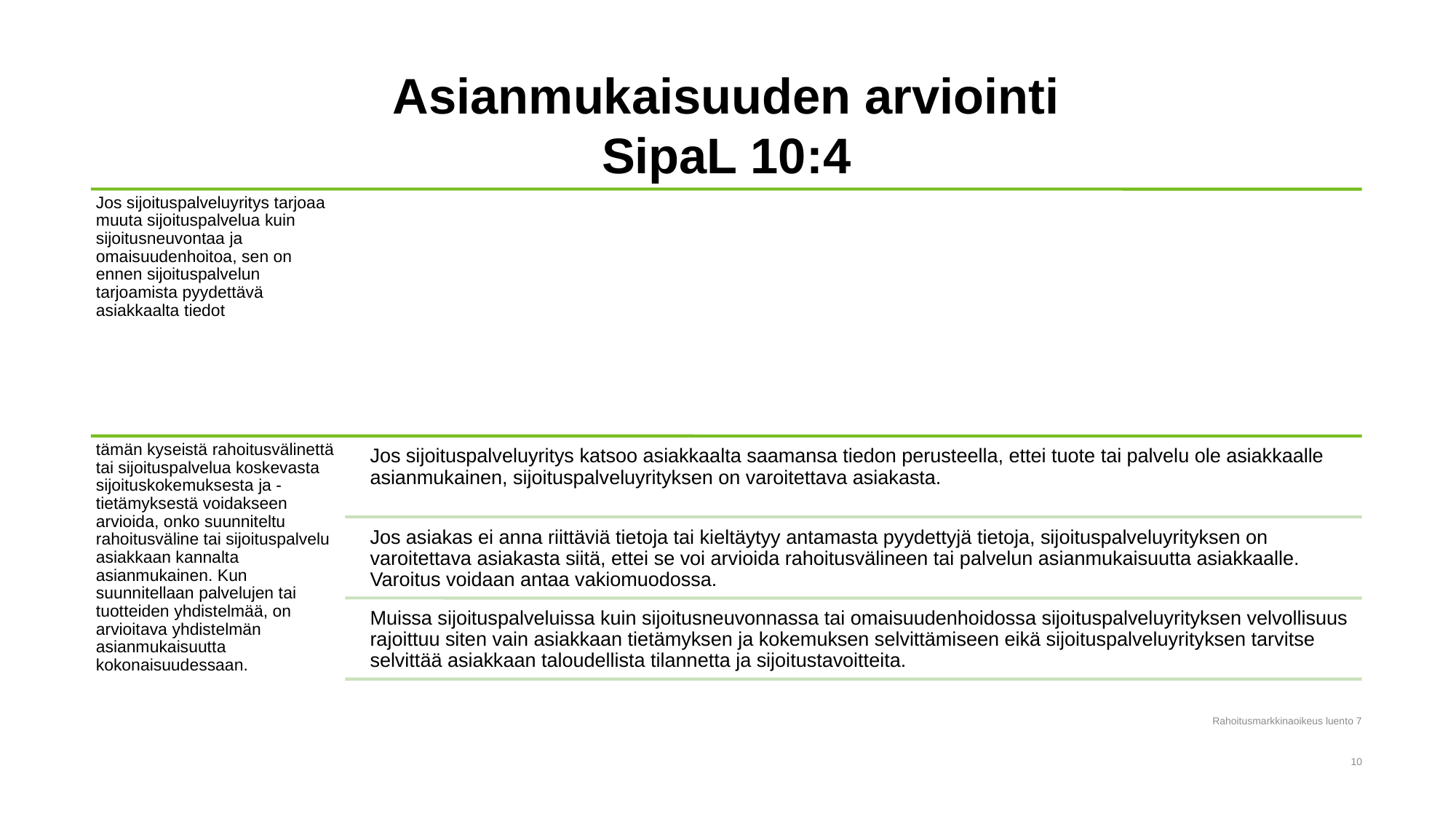

# Asianmukaisuuden arviointi SipaL 10:4
Jos sijoituspalveluyritys tarjoaa muuta sijoituspalvelua kuin sijoitusneuvontaa ja omaisuudenhoitoa, sen on ennen sijoituspalvelun tarjoamista pyydettävä asiakkaalta tiedot
tämän kyseistä rahoitusvälinettä tai sijoituspalvelua koskevasta sijoituskokemuksesta ja -tietämyksestä voidakseen arvioida, onko suunniteltu rahoitusväline tai sijoituspalvelu asiakkaan kannalta asianmukainen. Kun suunnitellaan palvelujen tai tuotteiden yhdistelmää, on arvioitava yhdistelmän asianmukaisuutta kokonaisuudessaan.
Jos sijoituspalveluyritys katsoo asiakkaalta saamansa tiedon perusteella, ettei tuote tai palvelu ole asiakkaalle asianmukainen, sijoituspalveluyrityksen on varoitettava asiakasta.
Jos asiakas ei anna riittäviä tietoja tai kieltäytyy antamasta pyydettyjä tietoja, sijoituspalveluyrityksen on varoitettava asiakasta siitä, ettei se voi arvioida rahoitusvälineen tai palvelun asianmukaisuutta asiakkaalle. Varoitus voidaan antaa vakiomuodossa.
Muissa sijoituspalveluissa kuin sijoitusneuvonnassa tai omaisuudenhoidossa sijoituspalveluyrityksen velvollisuus rajoittuu siten vain asiakkaan tietämyksen ja kokemuksen selvittämiseen eikä sijoituspalveluyrityksen tarvitse selvittää asiakkaan taloudellista tilannetta ja sijoitustavoitteita.
Rahoitusmarkkinaoikeus luento 7
10